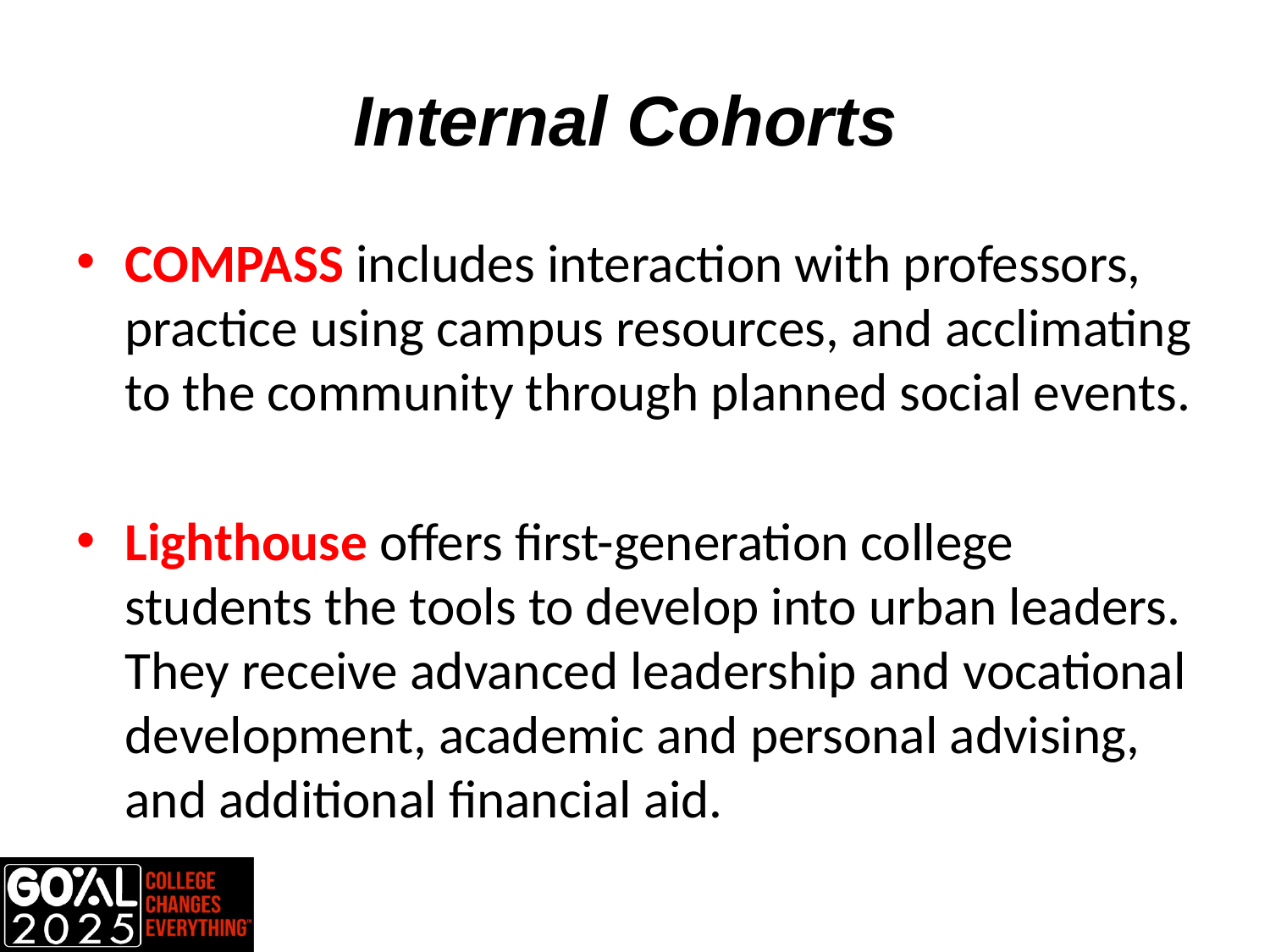

# Internal Cohorts
COMPASS includes interaction with professors, practice using campus resources, and acclimating to the community through planned social events.

Lighthouse offers first-generation college students the tools to develop into urban leaders. They receive advanced leadership and vocational development, academic and personal advising, and additional financial aid.